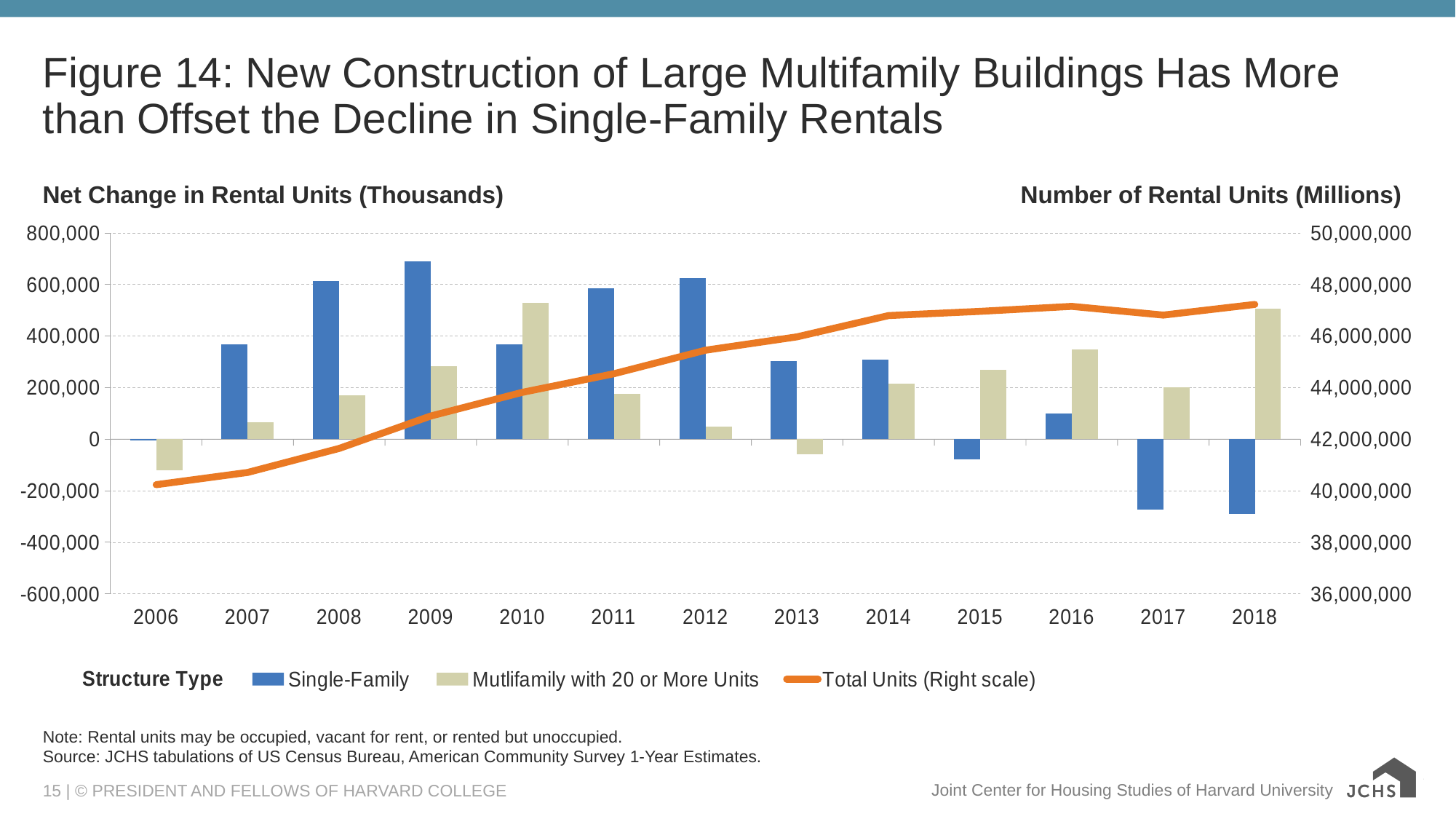

# Figure 14: New Construction of Large Multifamily Buildings Has More than Offset the Decline in Single-Family Rentals
Net Change in Rental Units (Thousands)
Number of Rental Units (Millions)

### Chart

| Category | Single-Family | Mutlifamily with 20 or More Units | Total Units (Right scale) |
|---|---|---|---|
| 2006 | -5398.0 | -119175.0 | 40235960.0 |
| 2007 | 366739.0 | 65048.0 | 40711594.0 |
| 2008 | 613753.0 | 169827.0 | 41644164.0 |
| 2009 | 689344.0 | 282879.0 | 42901902.0 |
| 2010 | 368945.0 | 528321.0 | 43818906.0 |
| 2011 | 585761.0 | 175049.0 | 44541140.0 |
| 2012 | 625428.0 | 48955.0 | 45452995.0 |
| 2013 | 302569.0 | -58122.0 | 45970289.0 |
| 2014 | 308957.0 | 215693.0 | 46796505.0 |
| 2015 | -77312.0 | 268721.0 | 46960034.0 |
| 2016 | 99023.0 | 347391.0 | 47152806.0 |
| 2017 | -272798.0 | 200757.0 | 46814478.0 |
| 2018 | -290952.0 | 507120.0 | 47228568.0 |
Note: Rental units may be occupied, vacant for rent, or rented but unoccupied.
Source: JCHS tabulations of US Census Bureau, American Community Survey 1-Year Estimates.